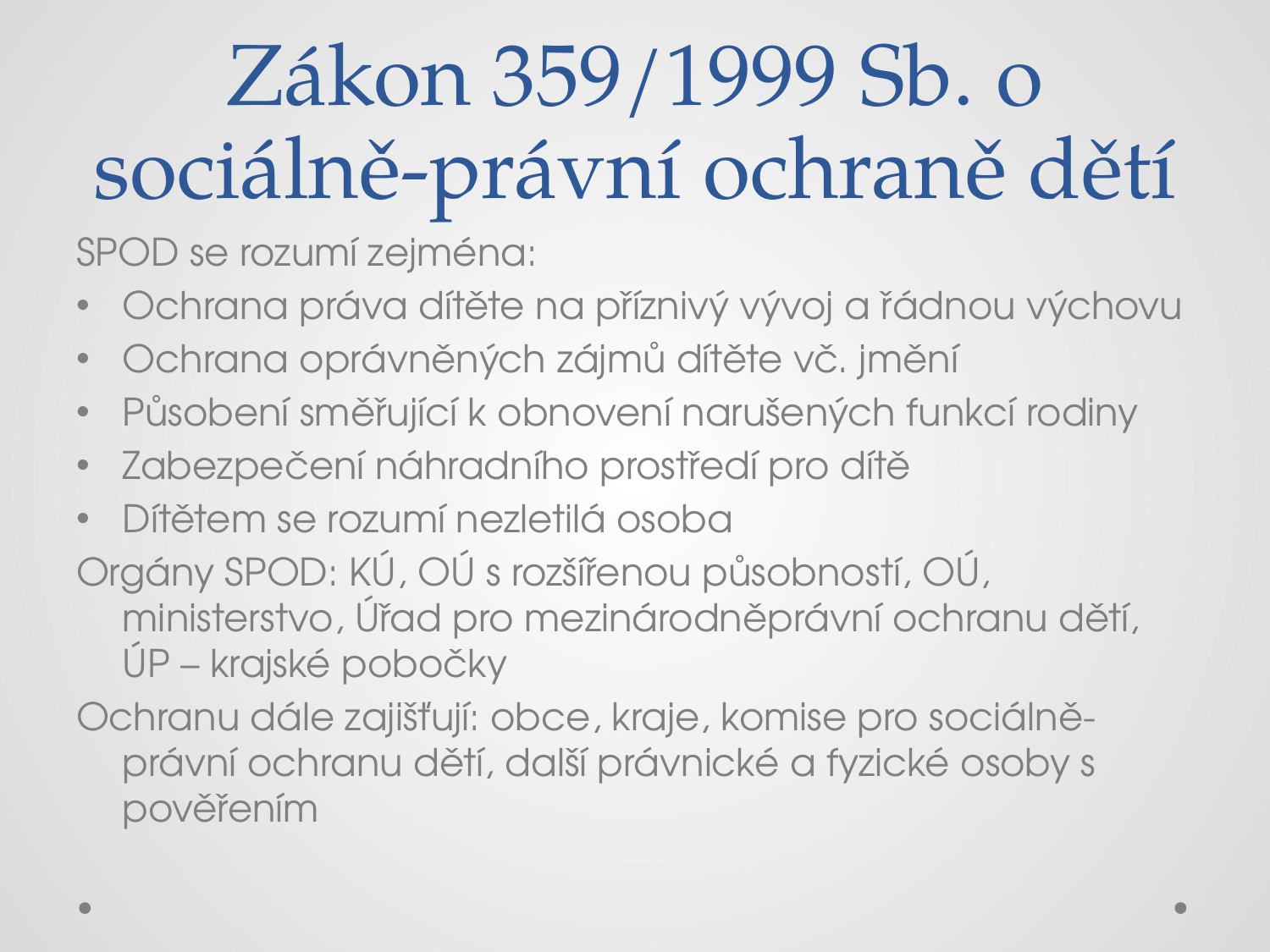

# Zákon 359/1999 Sb. o sociálně-právní ochraně dětí
SPOD se rozumí zejména:
Ochrana práva dítěte na příznivý vývoj a řádnou výchovu
Ochrana oprávněných zájmů dítěte vč. jmění
Působení směřující k obnovení narušených funkcí rodiny
Zabezpečení náhradního prostředí pro dítě
Dítětem se rozumí nezletilá osoba
Orgány SPOD: KÚ, OÚ s rozšířenou působností, OÚ, ministerstvo, Úřad pro mezinárodněprávní ochranu dětí, ÚP – krajské pobočky
Ochranu dále zajišťují: obce, kraje, komise pro sociálně-právní ochranu dětí, další právnické a fyzické osoby s pověřením